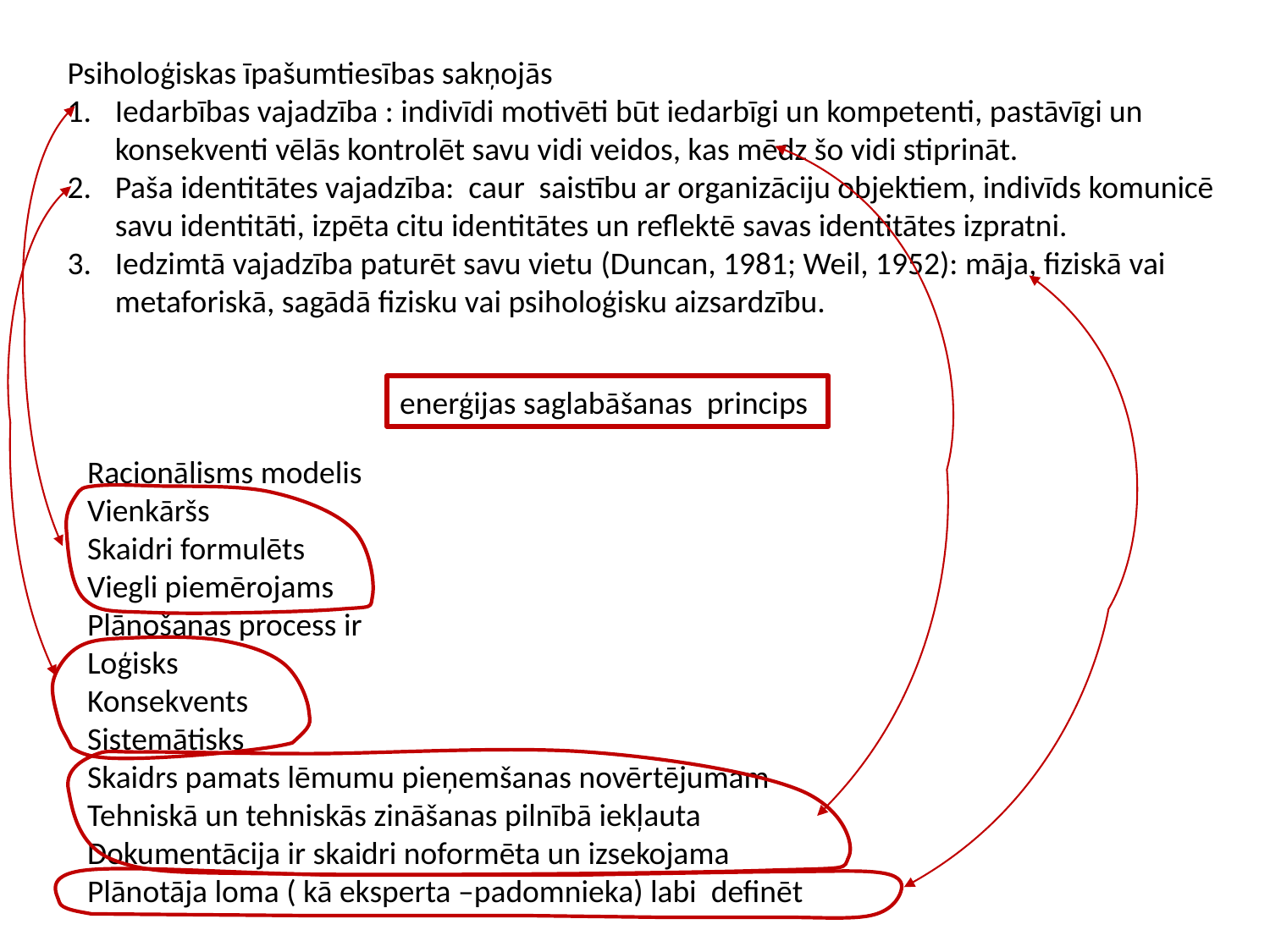

Psiholoģiskas īpašumtiesības sakņojās
Iedarbības vajadzība : indivīdi motivēti būt iedarbīgi un kompetenti, pastāvīgi un konsekventi vēlās kontrolēt savu vidi veidos, kas mēdz šo vidi stiprināt.
Paša identitātes vajadzība:  caur  saistību ar organizāciju objektiem, indivīds komunicē savu identitāti, izpēta citu identitātes un reflektē savas identitātes izpratni.
Iedzimtā vajadzība paturēt savu vietu (Duncan, 1981; Weil, 1952): māja, fiziskā vai metaforiskā, sagādā fizisku vai psiholoģisku aizsardzību.

enerģijas saglabāšanas  princips
Racionālisms modelis
Vienkāršs
Skaidri formulēts
Viegli piemērojams
Plānošanas process ir
Loģisks
Konsekvents
Sistemātisks
Skaidrs pamats lēmumu pieņemšanas novērtējumam
Tehniskā un tehniskās zināšanas pilnībā iekļauta
Dokumentācija ir skaidri noformēta un izsekojama
Plānotāja loma ( kā eksperta –padomnieka) labi  definēt